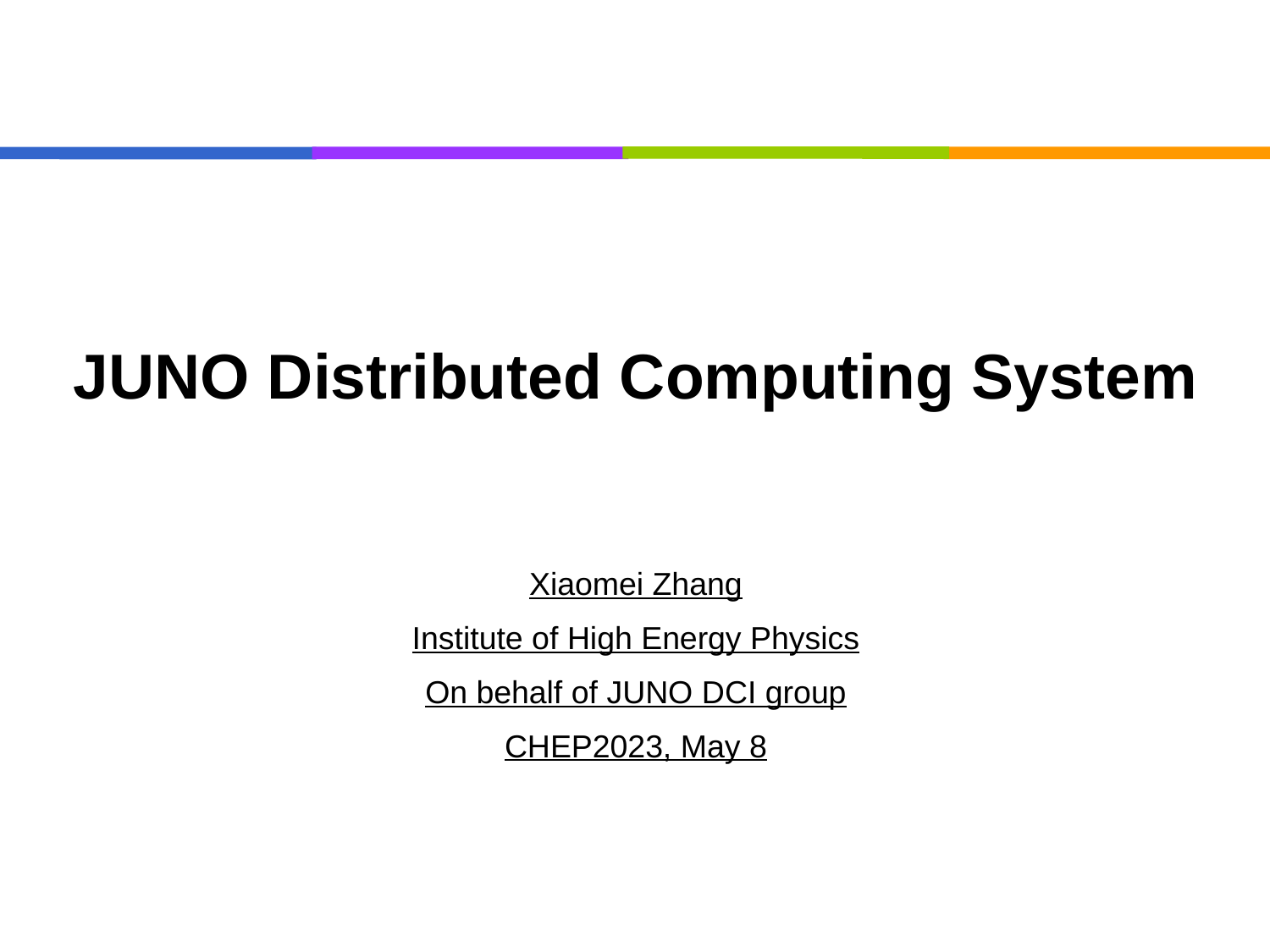

# JUNO Distributed Computing System
Xiaomei Zhang
Institute of High Energy Physics
On behalf of JUNO DCI group
CHEP2023, May 8